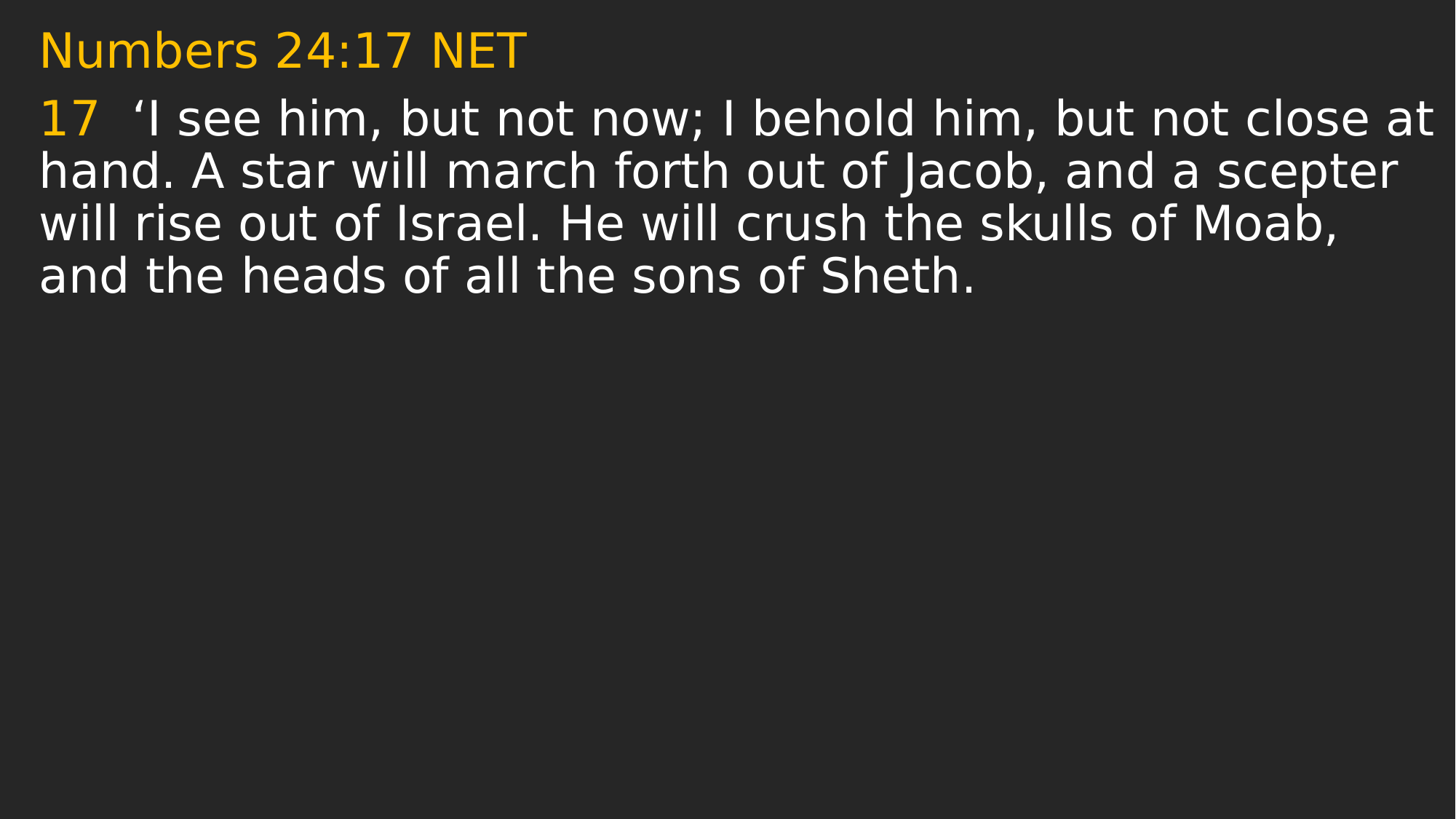

Numbers 24:17 NET
17  ‘I see him, but not now; I behold him, but not close at hand. A star will march forth out of Jacob, and a scepter will rise out of Israel. He will crush the skulls of Moab, and the heads of all the sons of Sheth.